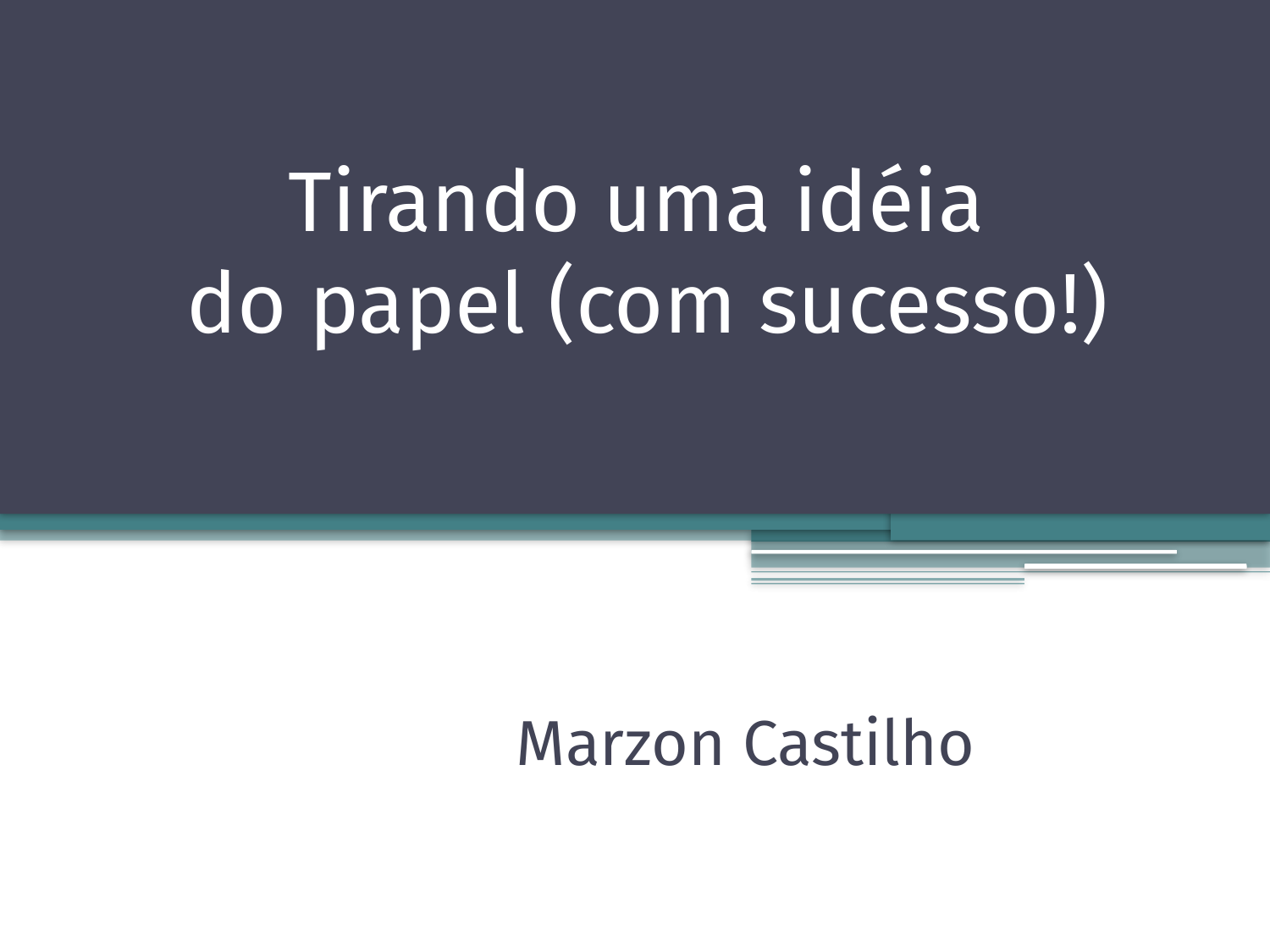

# Tirando uma idéia do papel (com sucesso!)
Marzon Castilho